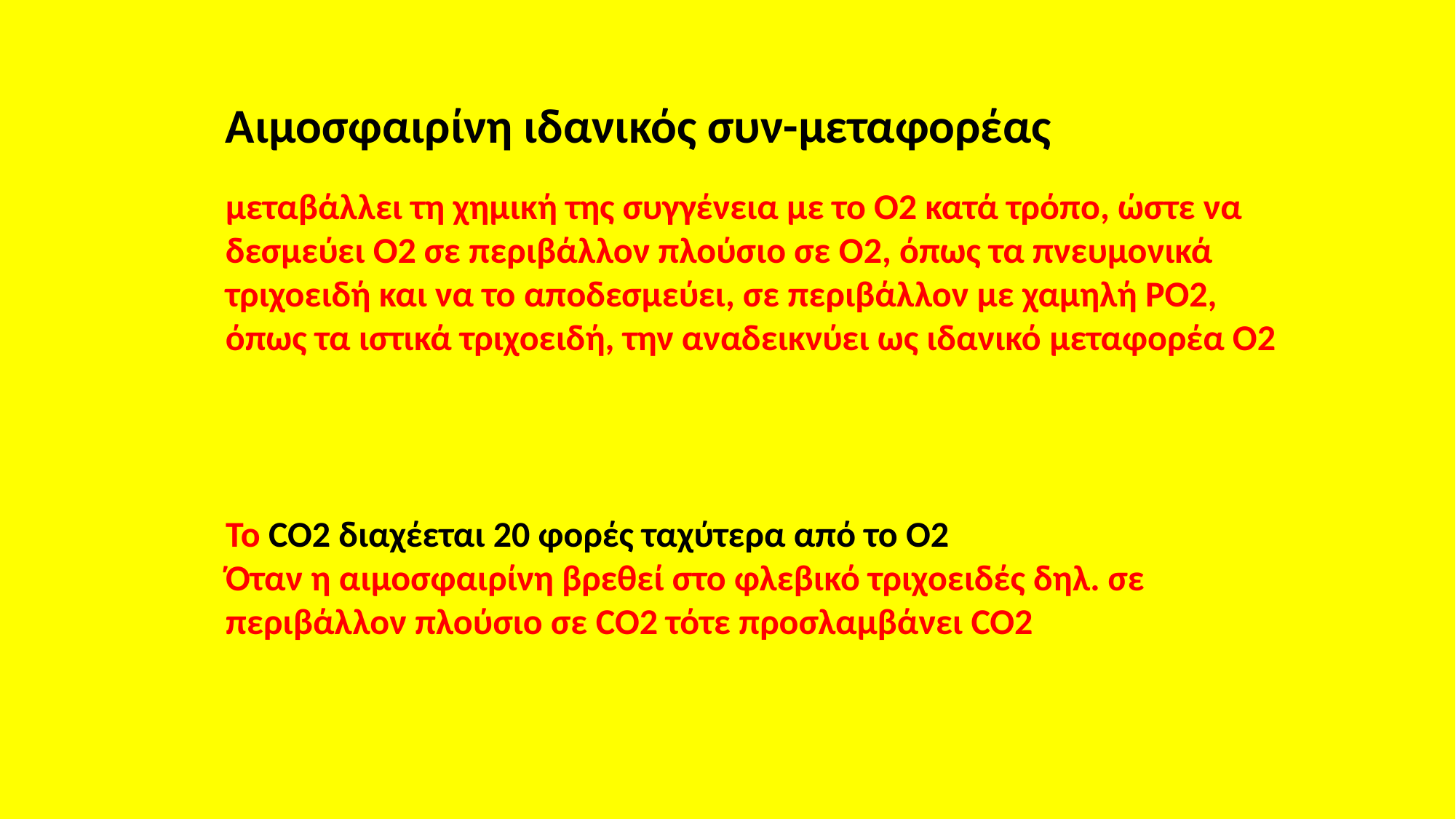

Αιμοσφαιρίνη ιδανικός συν-μεταφορέας
μεταβάλλει τη χημική της συγγένεια με το Ο2 κατά τρόπο, ώστε να δεσμεύει O2 σε περιβάλλον πλούσιο σε O2, όπως τα πνευμονικά τριχοειδή και να το αποδεσμεύει, σε περιβάλλον με χαμηλή PO2, όπως τα ιστικά τριχοειδή, την αναδεικνύει ως ιδανικό μεταφορέα O2
Το CO2 διαχέεται 20 φορές ταχύτερα από το Ο2
Όταν η αιμοσφαιρίνη βρεθεί στο φλεβικό τριχοειδές δηλ. σε περιβάλλον πλούσιο σε CO2 τότε προσλαμβάνει CO2